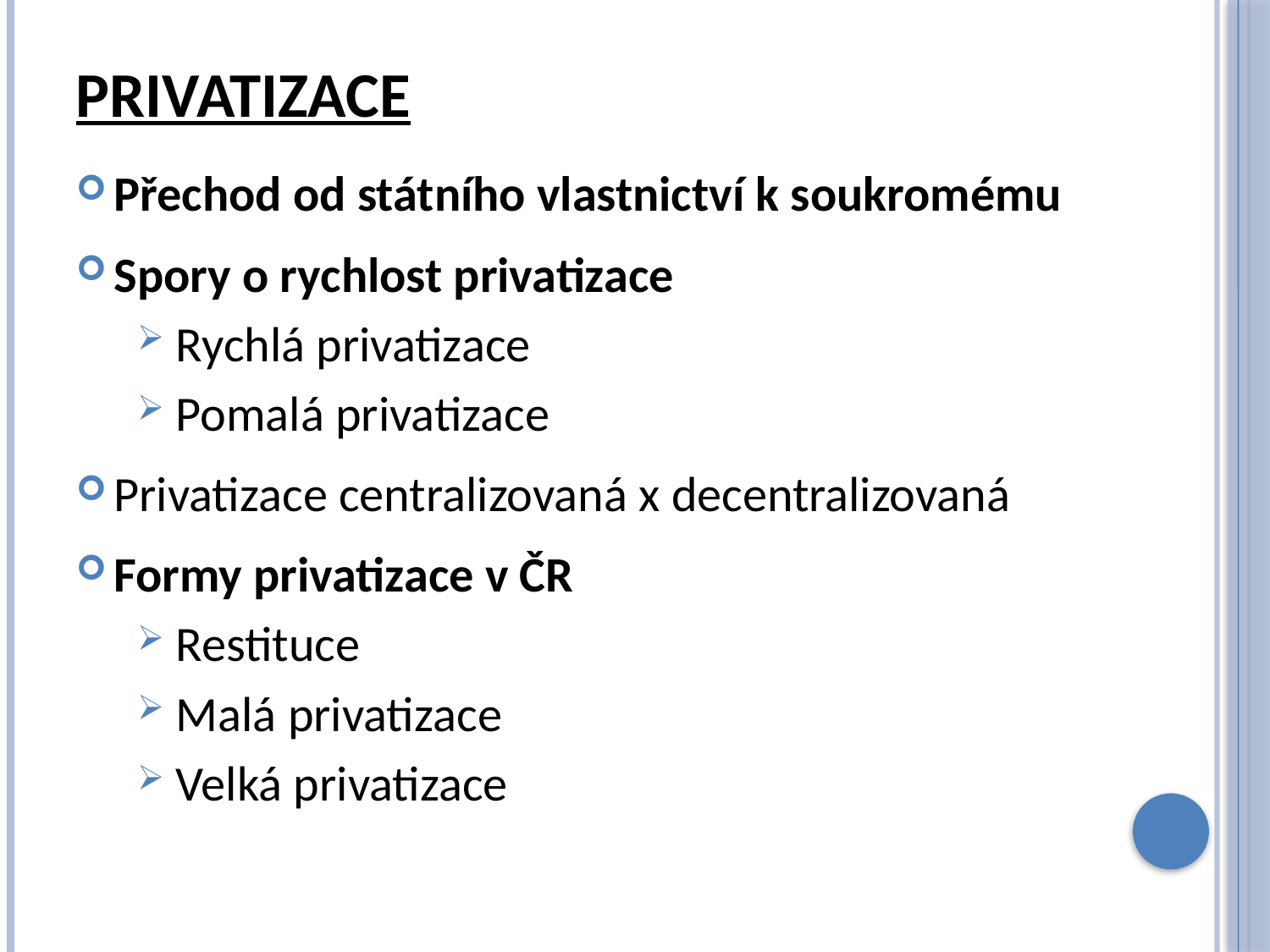

# Privatizace
Přechod od státního vlastnictví k soukromému
Spory o rychlost privatizace
Rychlá privatizace
Pomalá privatizace
Privatizace centralizovaná x decentralizovaná
Formy privatizace v ČR
Restituce
Malá privatizace
Velká privatizace